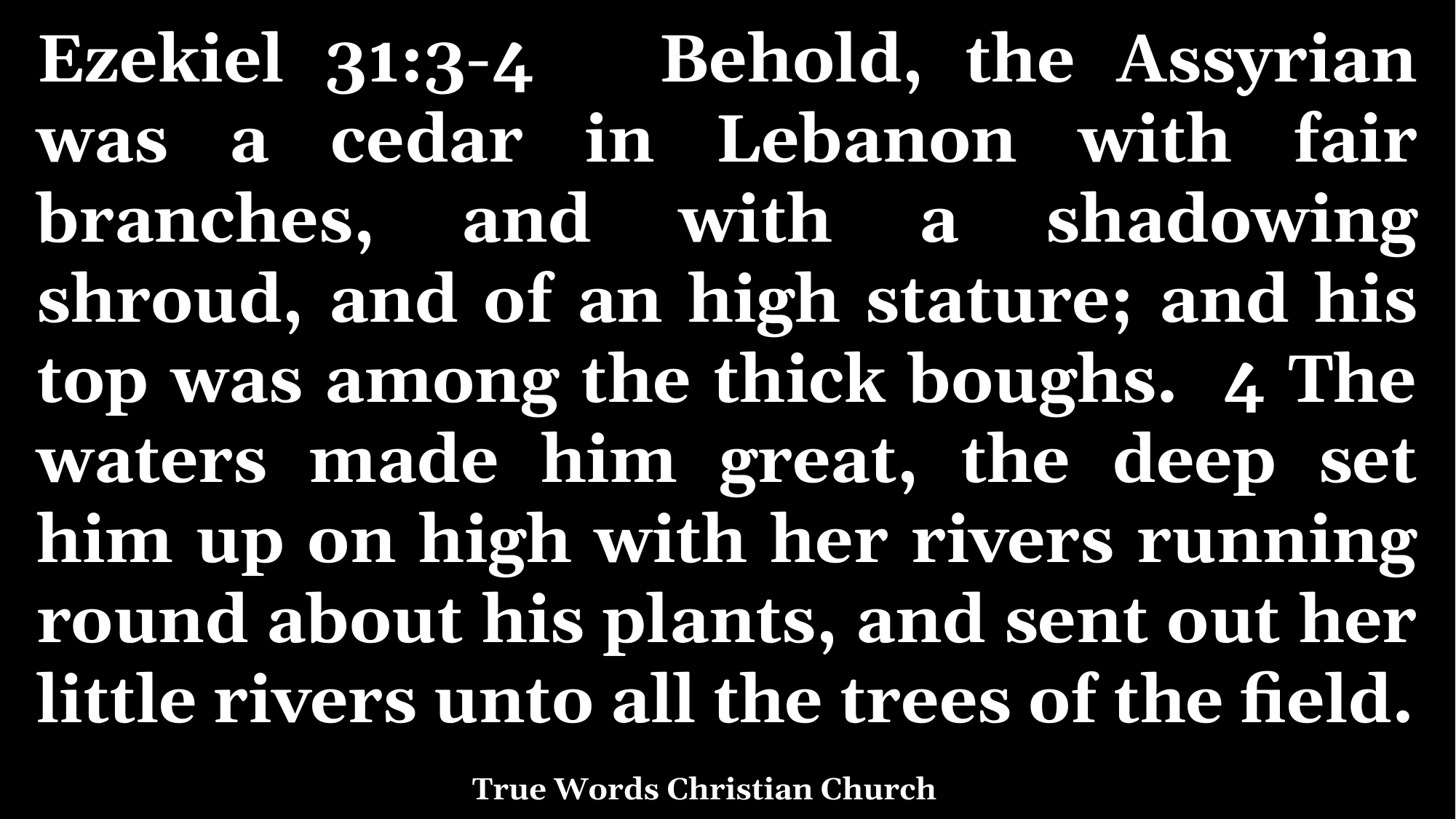

Ezekiel 31:3-4   Behold, the Assyrian was a cedar in Lebanon with fair branches, and with a shadowing shroud, and of an high stature; and his top was among the thick boughs.  4 The waters made him great, the deep set him up on high with her rivers running round about his plants, and sent out her little rivers unto all the trees of the field.
True Words Christian Church